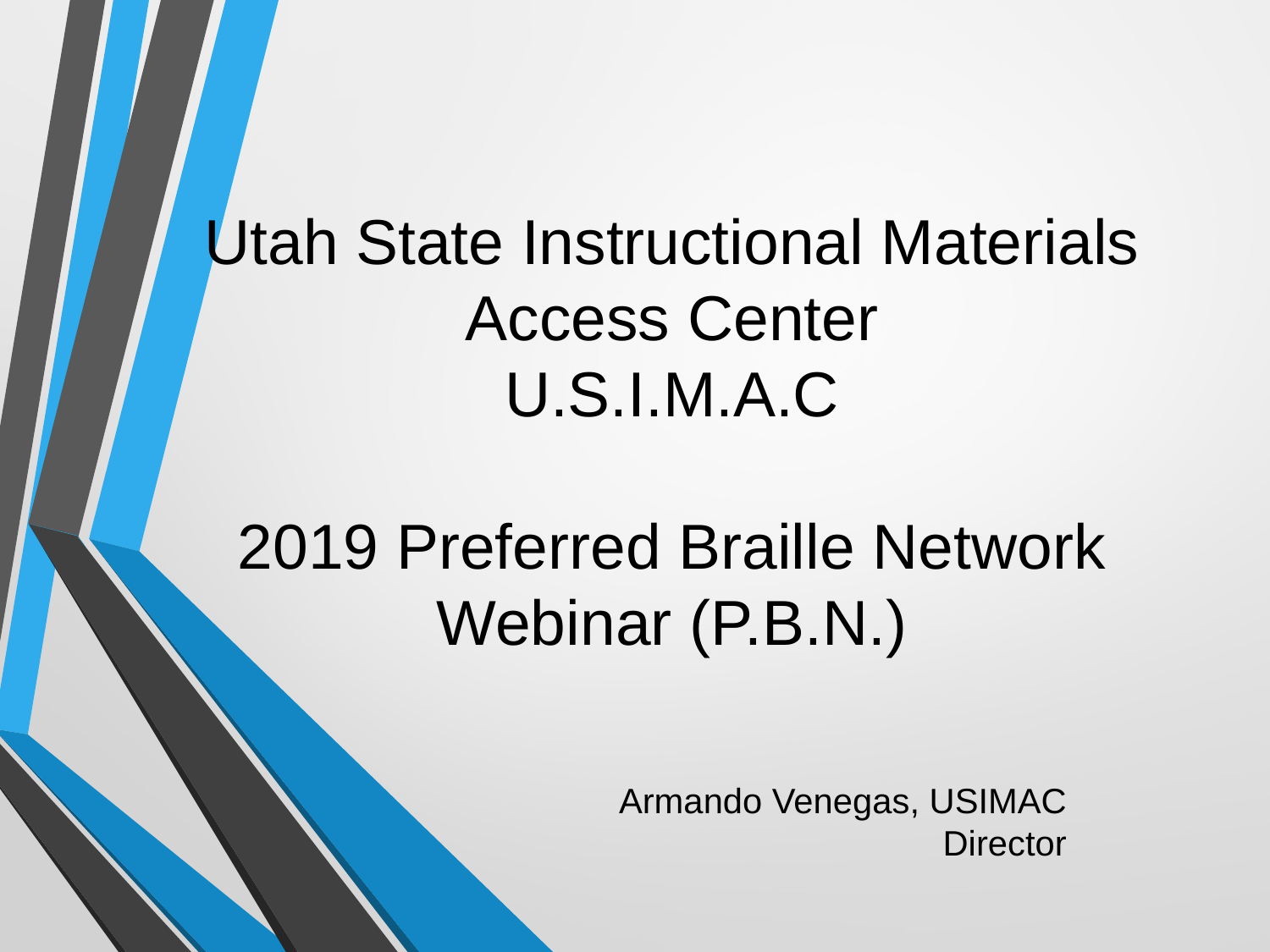

# Utah State Instructional Materials Access Center U.S.I.M.A.C 2019 Preferred Braille Network Webinar (P.B.N.)
 Armando Venegas, USIMAC Director